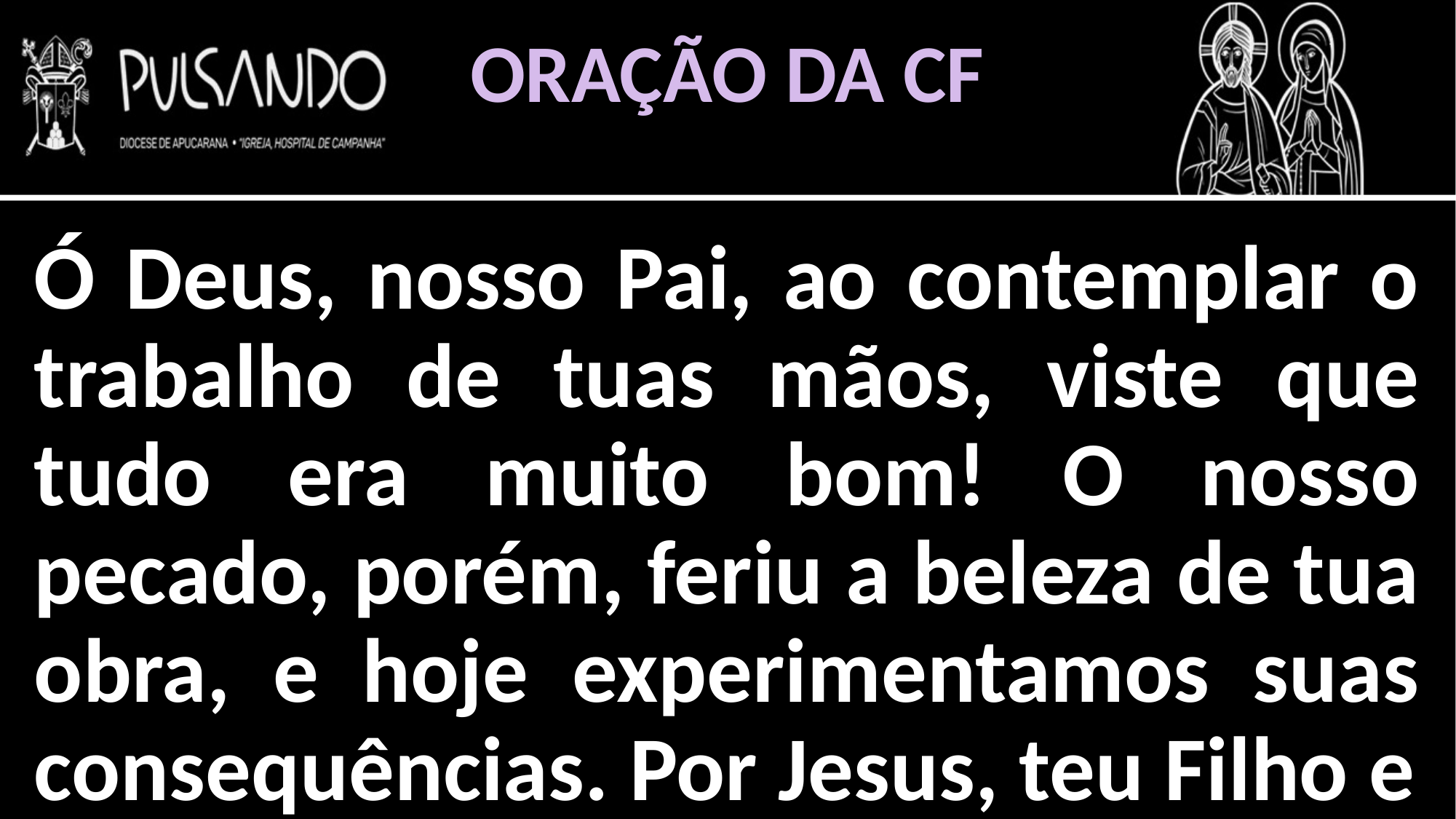

ORAÇÃO DA CF
Ó Deus, nosso Pai, ao contemplar o trabalho de tuas mãos, viste que tudo era muito bom! O nosso pecado, porém, feriu a beleza de tua obra, e hoje experimentamos suas consequências. Por Jesus, teu Filho e